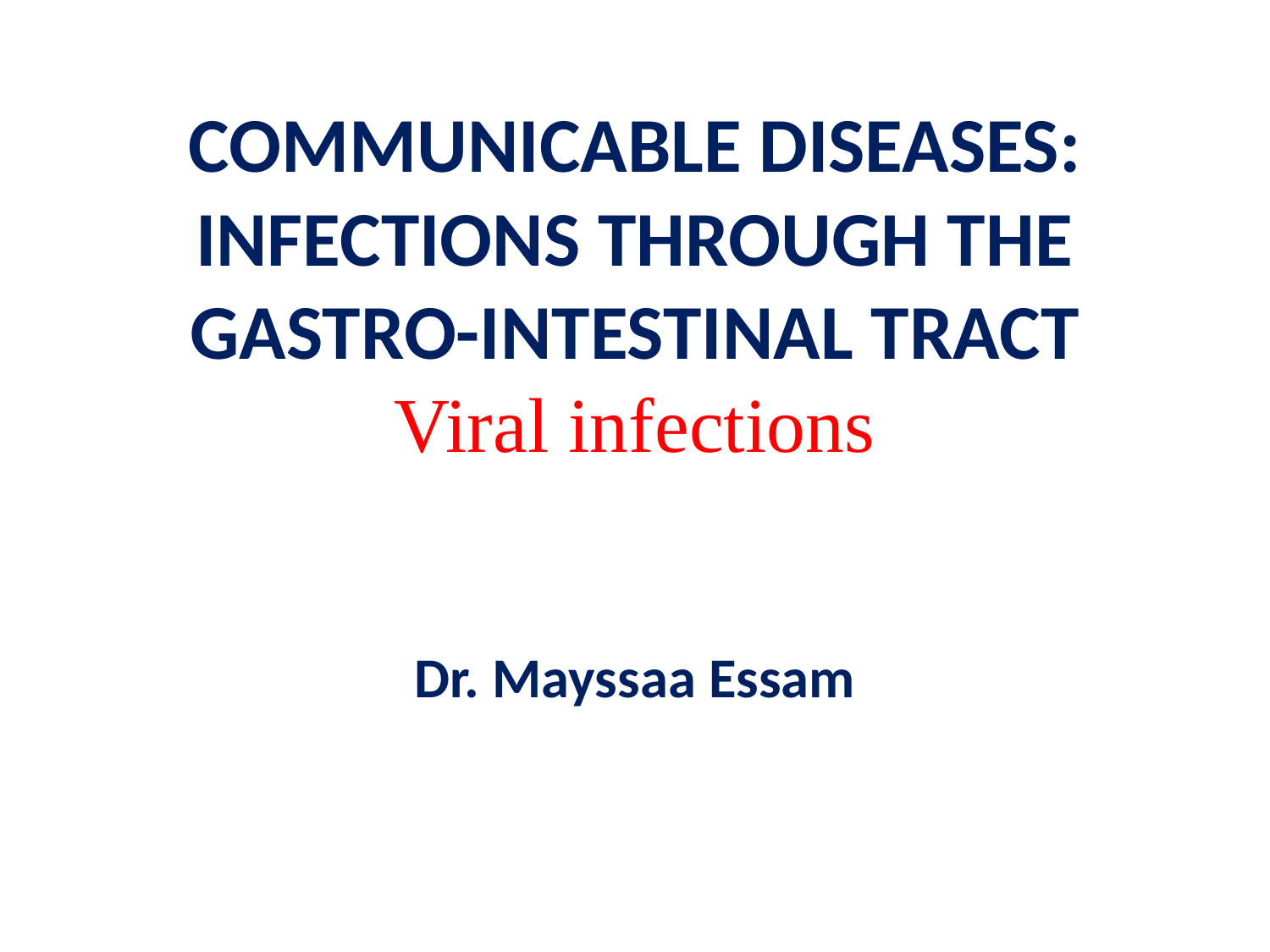

# COMMUNICABLE DISEASES: INFECTIONS THROUGH THE GASTRO-INTESTINAL TRACT Viral infections
Dr. Mayssaa Essam